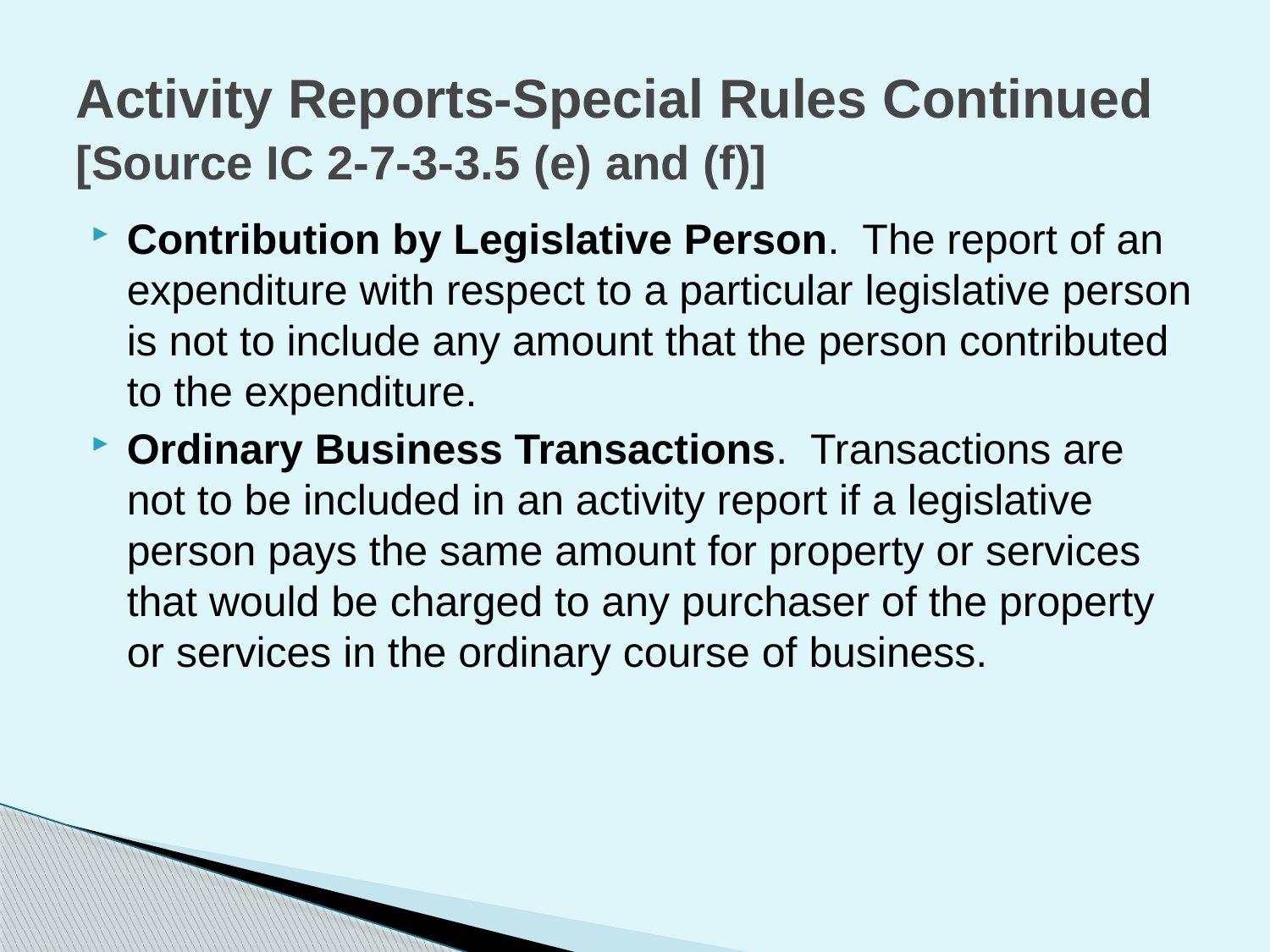

# Activity Reports-Special Rules Continued [Source IC 2-7-3-3.5 (e) and (f)]
Contribution by Legislative Person.  The report of an expenditure with respect to a particular legislative person is not to include any amount that the person contributed to the expenditure.
Ordinary Business Transactions.  Transactions are not to be included in an activity report if a legislative person pays the same amount for property or services that would be charged to any purchaser of the property or services in the ordinary course of business.